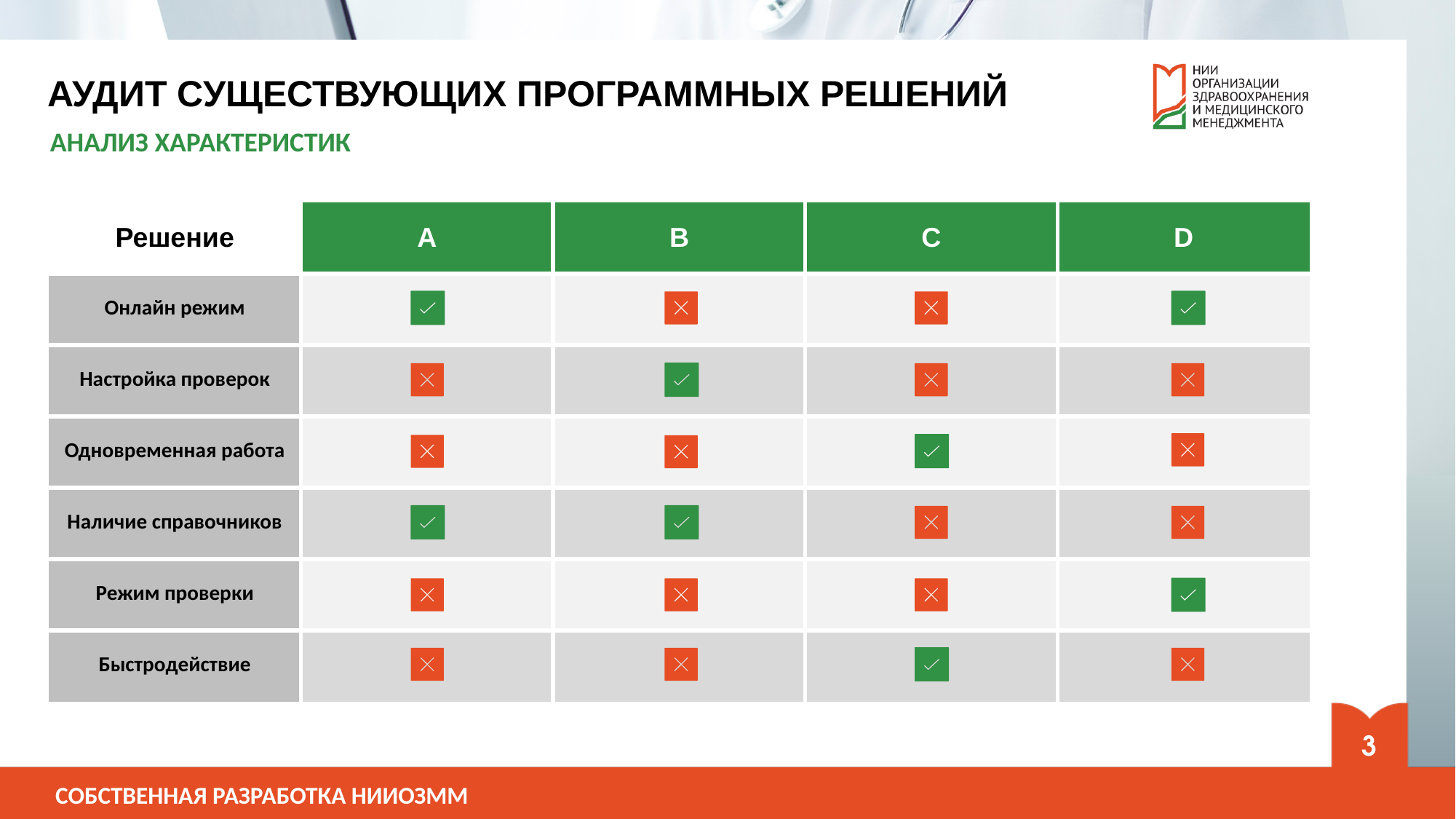

АУДИТ СУЩЕСТВУЮЩИХ ПРОГРАММНЫХ РЕШЕНИЙ
АНАЛИЗ ХАРАКТЕРИСТИК
| Решение | А | B | C | D |
| --- | --- | --- | --- | --- |
| Онлайн режим |  |  |  |  |
| Настройка проверок |  |  |  |  |
| Одновременная работа |  |  |  |  |
| Наличие справочников |  |  |  |  |
| Режим проверки |  |  |  |  |
| Быстродействие |  |  |  |  |